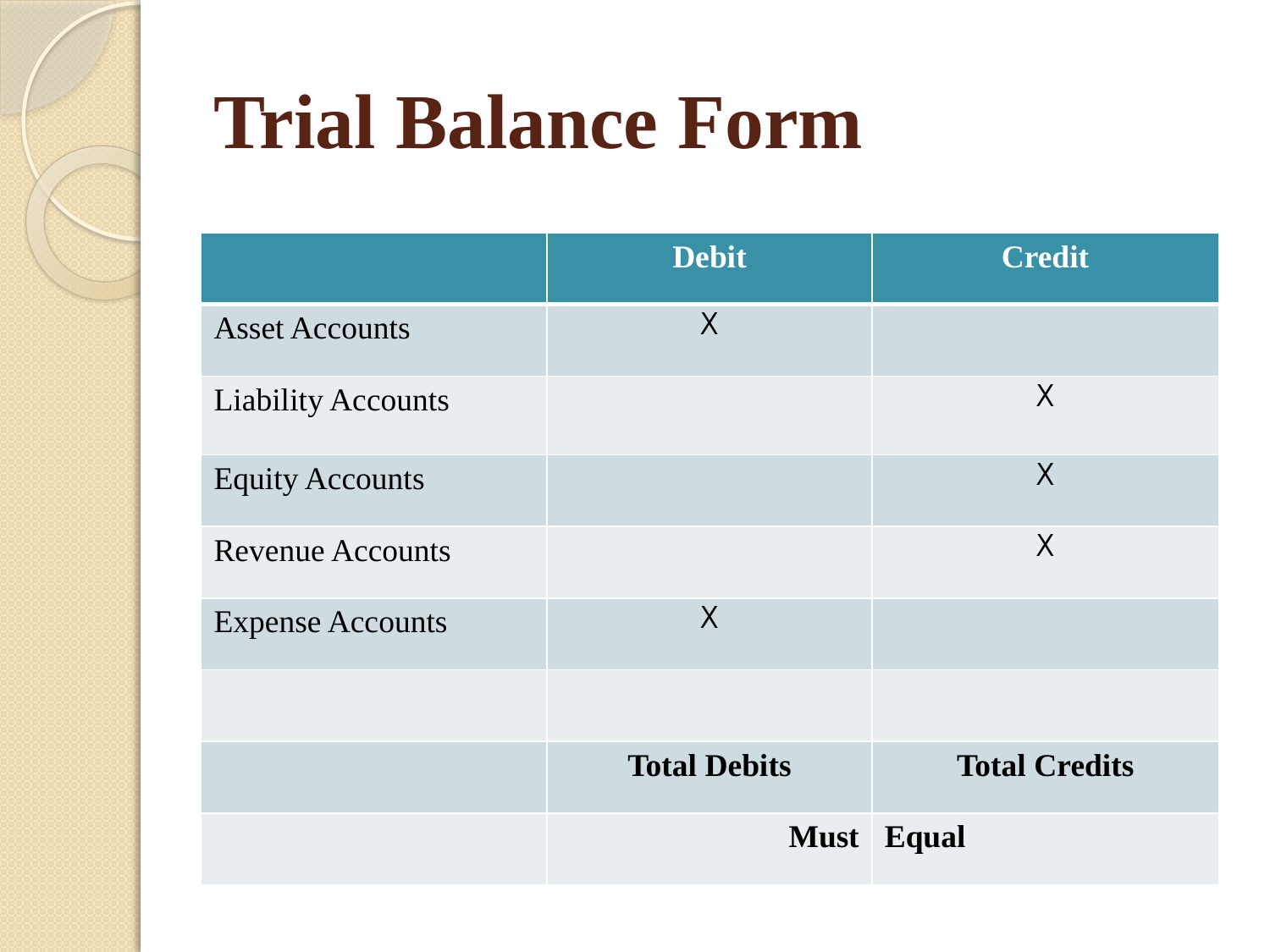

# Trial Balance Form
|  | Debit | Credit |
| --- | --- | --- |
| Asset Accounts | X |  |
| Liability Accounts |  | X |
| Equity Accounts |  | X |
| Revenue Accounts |  | X |
| Expense Accounts | X |  |
|  |  |  |
|  | Total Debits | Total Credits |
|  | Must | Equal |